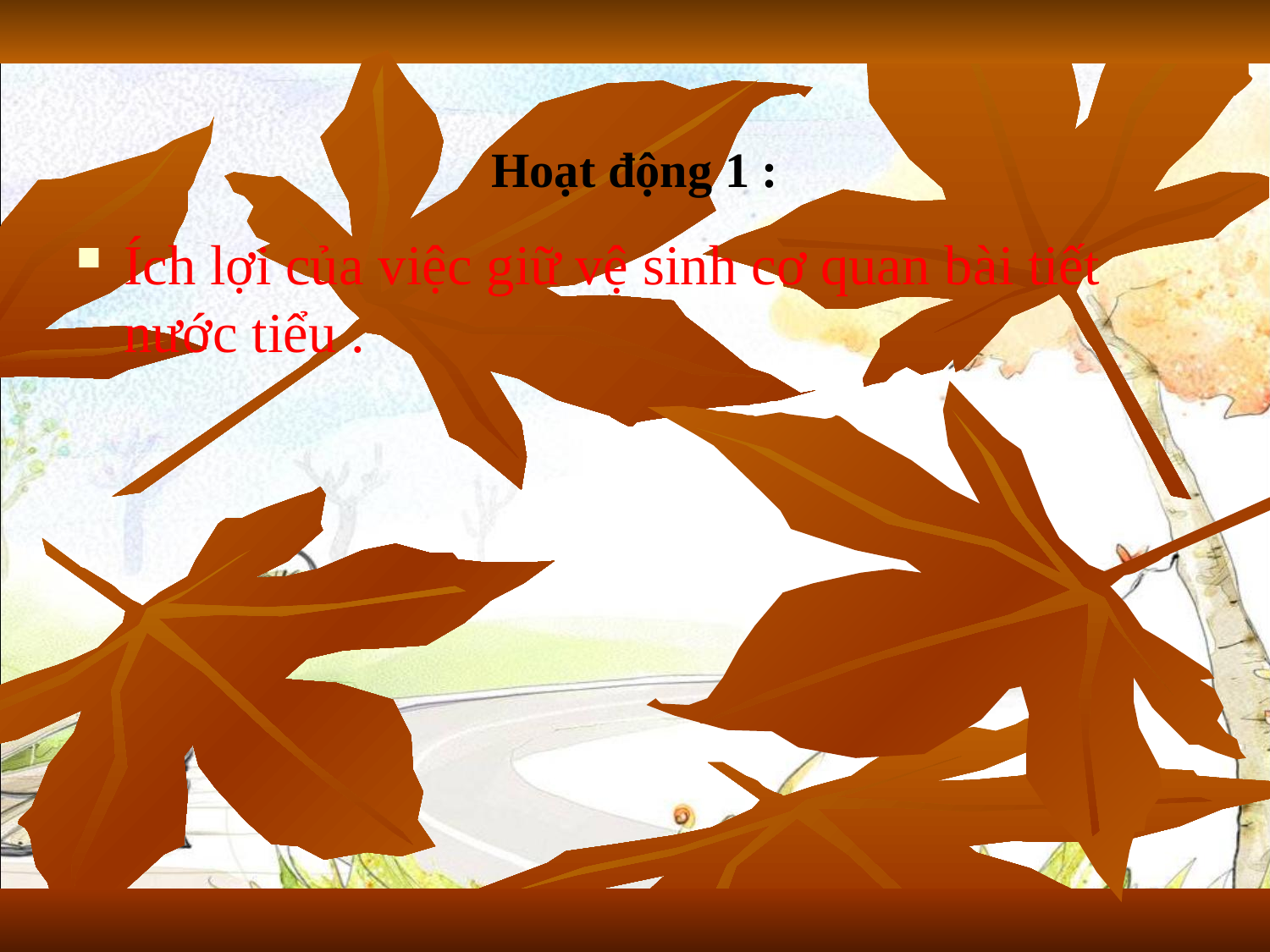

Hoạt động 1 :
Ích lợi của việc giữ vệ sinh cơ quan bài tiết nước tiểu .